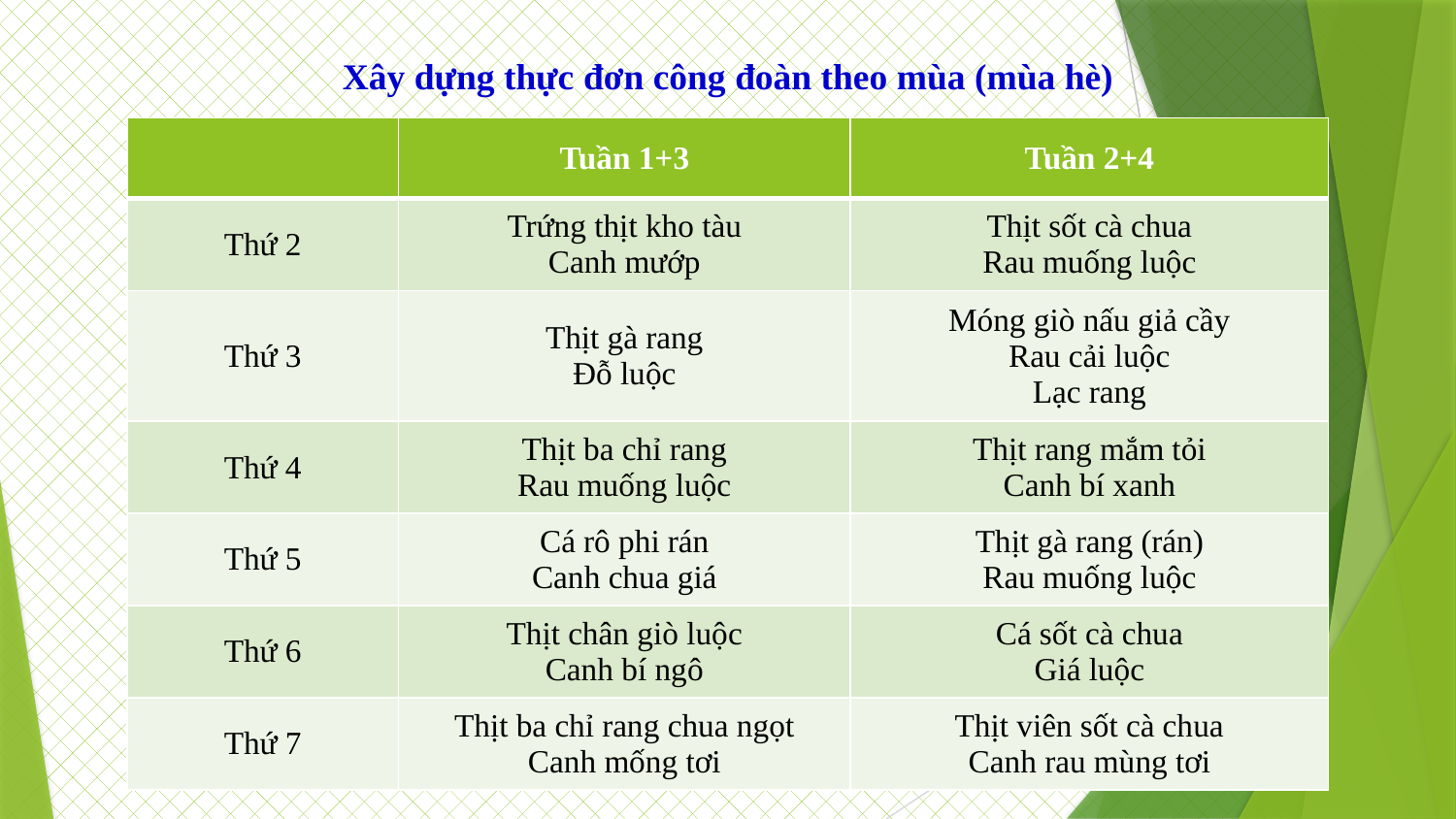

Xây dựng thực đơn công đoàn theo mùa (mùa hè)
|  | Tuần 1+3 | Tuần 2+4 |
| --- | --- | --- |
| Thứ 2 | Trứng thịt kho tàu Canh mướp | Thịt sốt cà chua Rau muống luộc |
| Thứ 3 | Thịt gà rang Đỗ luộc | Móng giò nấu giả cầy Rau cải luộc Lạc rang |
| Thứ 4 | Thịt ba chỉ rang Rau muống luộc | Thịt rang mắm tỏi Canh bí xanh |
| Thứ 5 | Cá rô phi rán Canh chua giá | Thịt gà rang (rán) Rau muống luộc |
| Thứ 6 | Thịt chân giò luộc Canh bí ngô | Cá sốt cà chua Giá luộc |
| Thứ 7 | Thịt ba chỉ rang chua ngọt Canh mống tơi | Thịt viên sốt cà chua Canh rau mùng tơi |